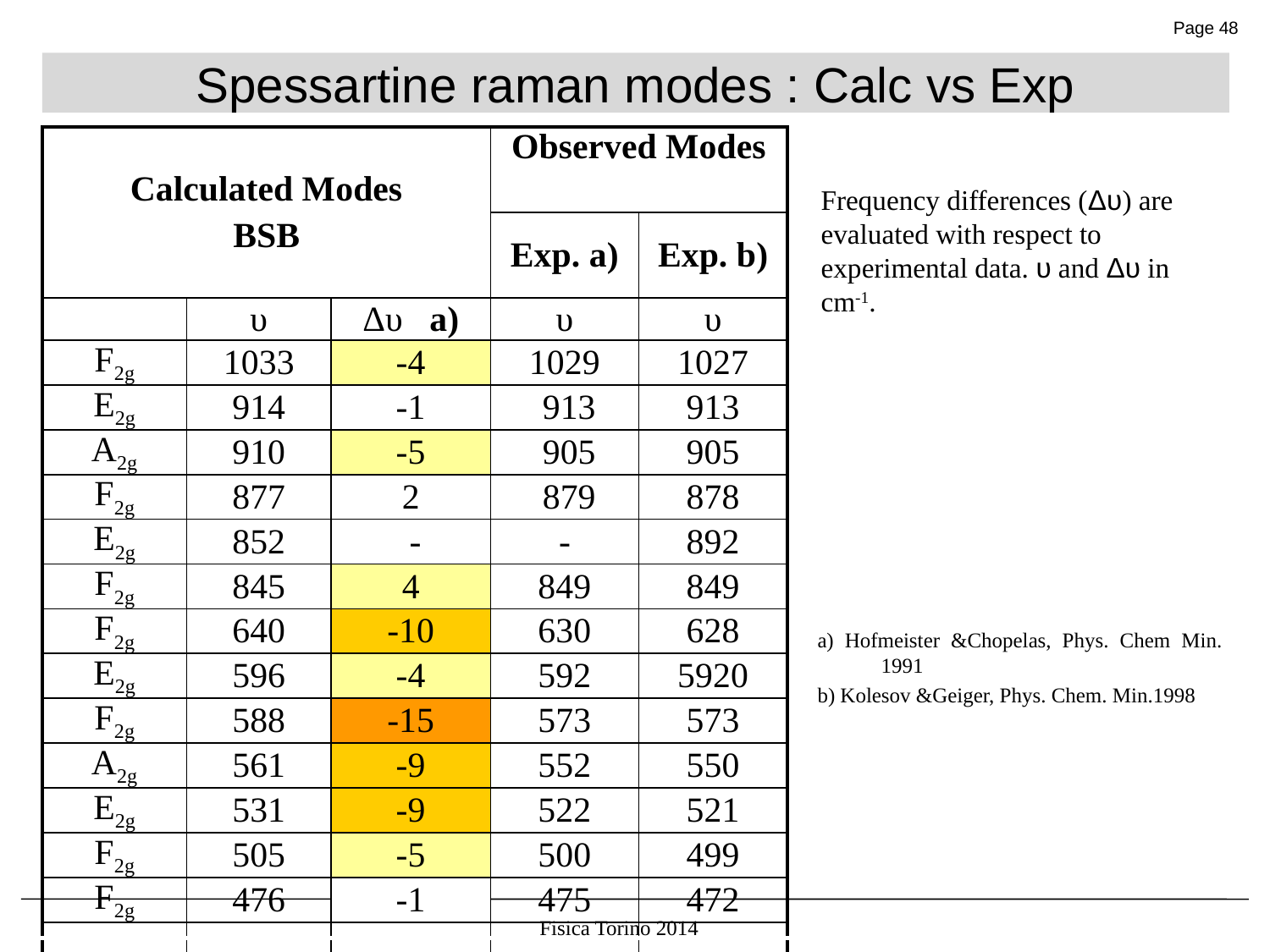

Spessartine raman modes : Calc vs Exp
| Calculated Modes BSB |  |  | Observed Modes |  |
| --- | --- | --- | --- | --- |
|  |  |  | Exp. a) | Exp. b) |
|  | υ | Δυ a) | υ | υ |
| F2g | 1033 | -4 | 1029 | 1027 |
| E2g | 914 | -1 | 913 | 913 |
| A2g | 910 | -5 | 905 | 905 |
| F2g | 877 | 2 | 879 | 878 |
| E2g | 852 | - | - | 892 |
| F2g | 845 | 4 | 849 | 849 |
| F2g | 640 | -10 | 630 | 628 |
| E2g | 596 | -4 | 592 | 5920 |
| F2g | 588 | -15 | 573 | 573 |
| A2g | 561 | -9 | 552 | 550 |
| E2g | 531 | -9 | 522 | 521 |
| F2g | 505 | -5 | 500 | 499 |
| F2g | 476 | -1 | 475 | 472 |
|  |  |  |  |  |
Frequency differences (Δυ) are evaluated with respect to experimental data. υ and Δυ in cm-1.

a) Hofmeister &Chopelas, Phys. Chem Min. 1991
b) Kolesov &Geiger, Phys. Chem. Min.1998